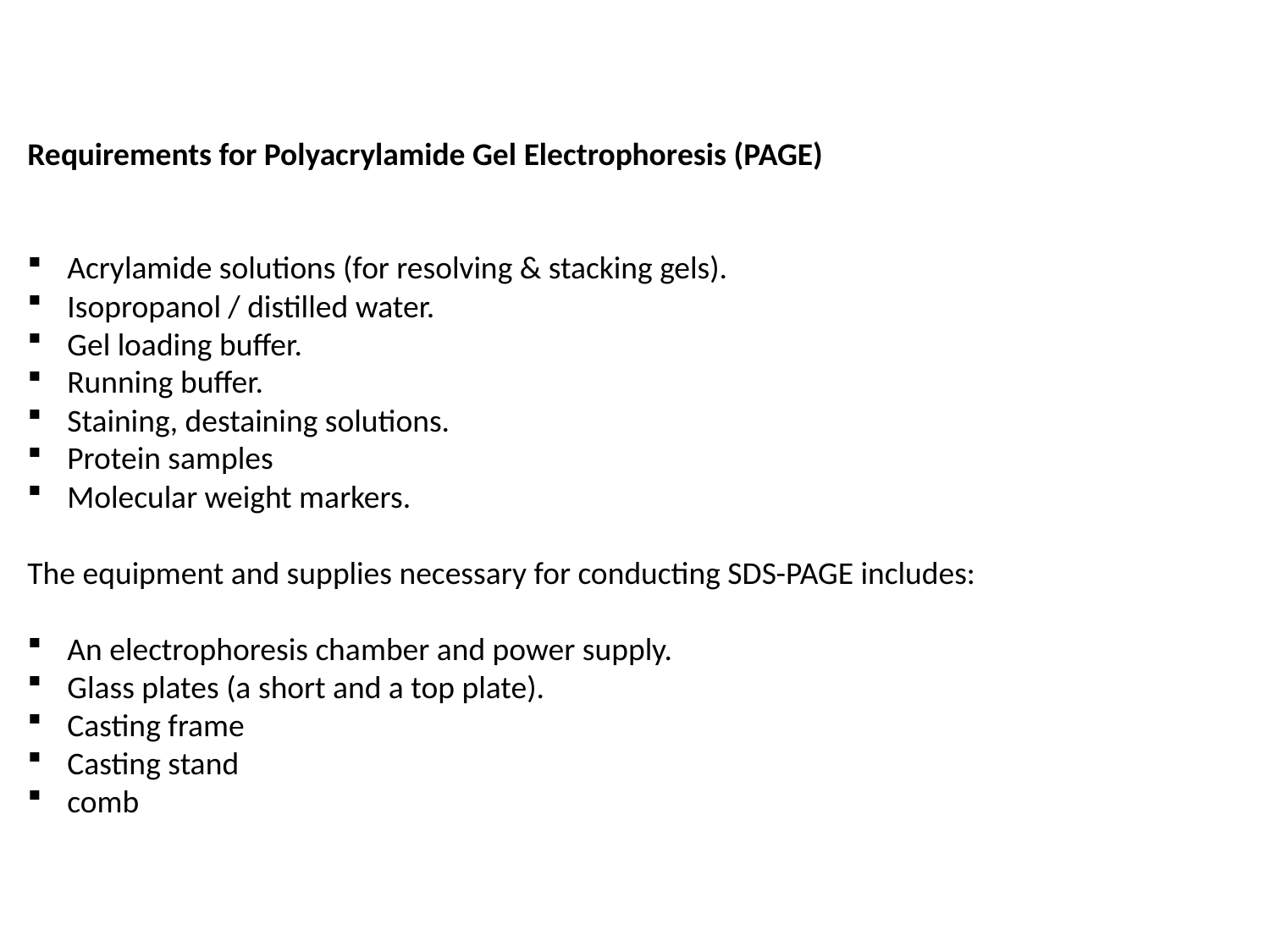

Requirements for Polyacrylamide Gel Electrophoresis (PAGE)

Acrylamide solutions (for resolving & stacking gels).
Isopropanol / distilled water.
Gel loading buffer.
Running buffer.
Staining, destaining solutions.
Protein samples
Molecular weight markers.

The equipment and supplies necessary for conducting SDS-PAGE includes:

An electrophoresis chamber and power supply.
Glass plates (a short and a top plate).
Casting frame
Casting stand
comb